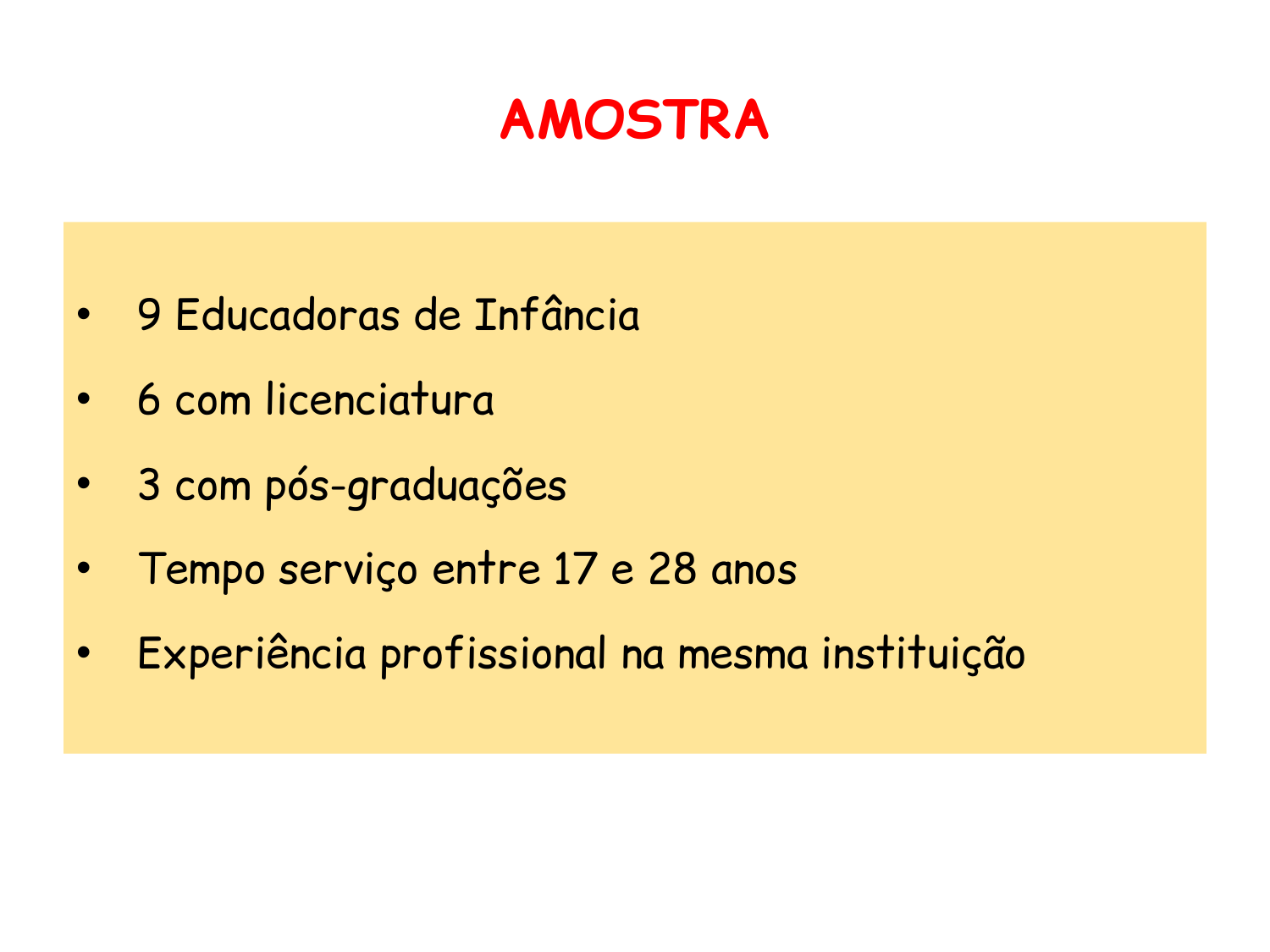

# AMOSTRA

 9 Educadoras de Infância
 6 com licenciatura
 3 com pós-graduações
 Tempo serviço entre 17 e 28 anos
 Experiência profissional na mesma instituição